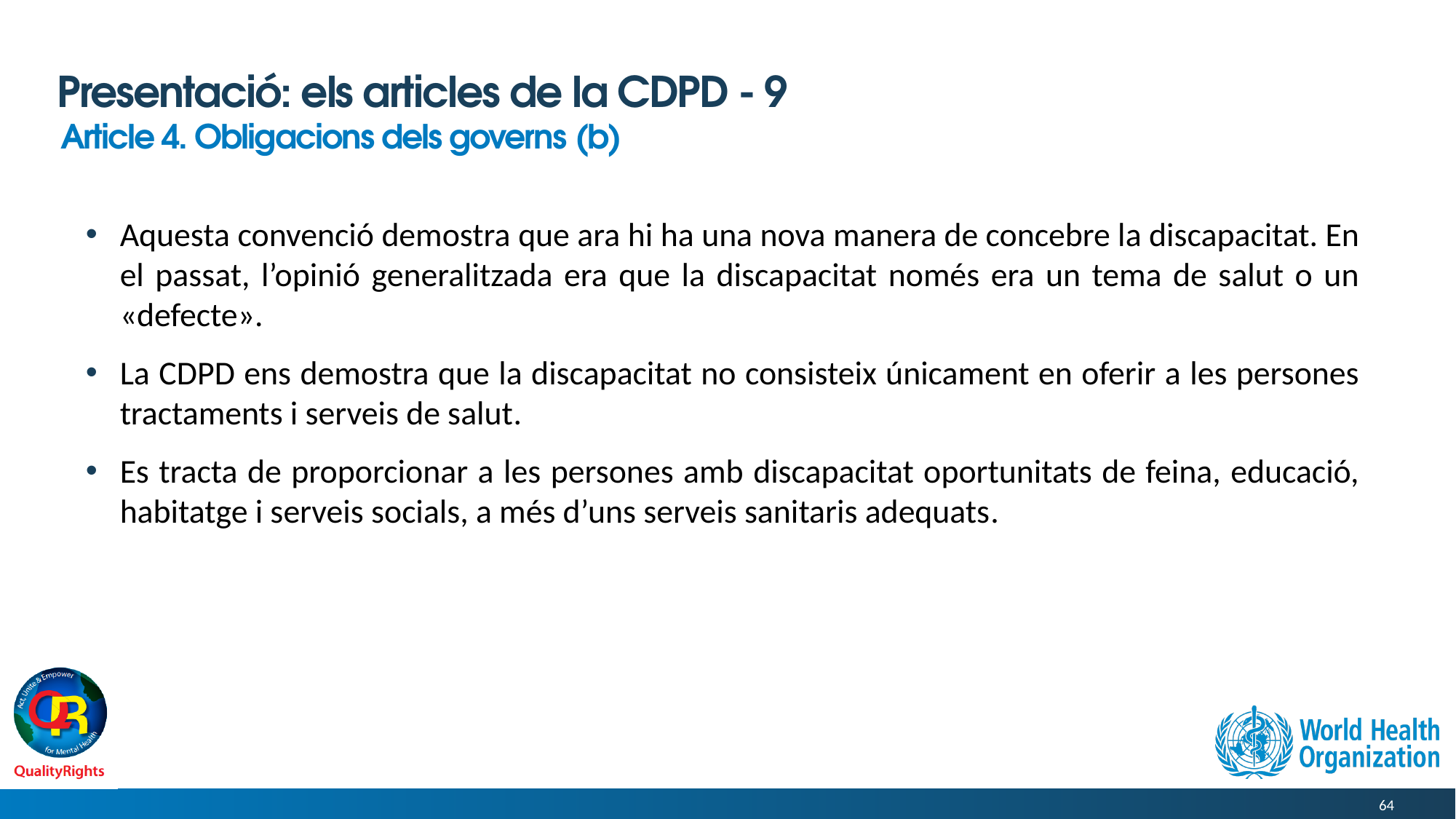

# Presentació: els articles de la CDPD - 9
Article 4. Obligacions dels governs (b)
Aquesta convenció demostra que ara hi ha una nova manera de concebre la discapacitat. En el passat, l’opinió generalitzada era que la discapacitat només era un tema de salut o un «defecte».
La CDPD ens demostra que la discapacitat no consisteix únicament en oferir a les persones tractaments i serveis de salut.
Es tracta de proporcionar a les persones amb discapacitat oportunitats de feina, educació, habitatge i serveis socials, a més d’uns serveis sanitaris adequats.